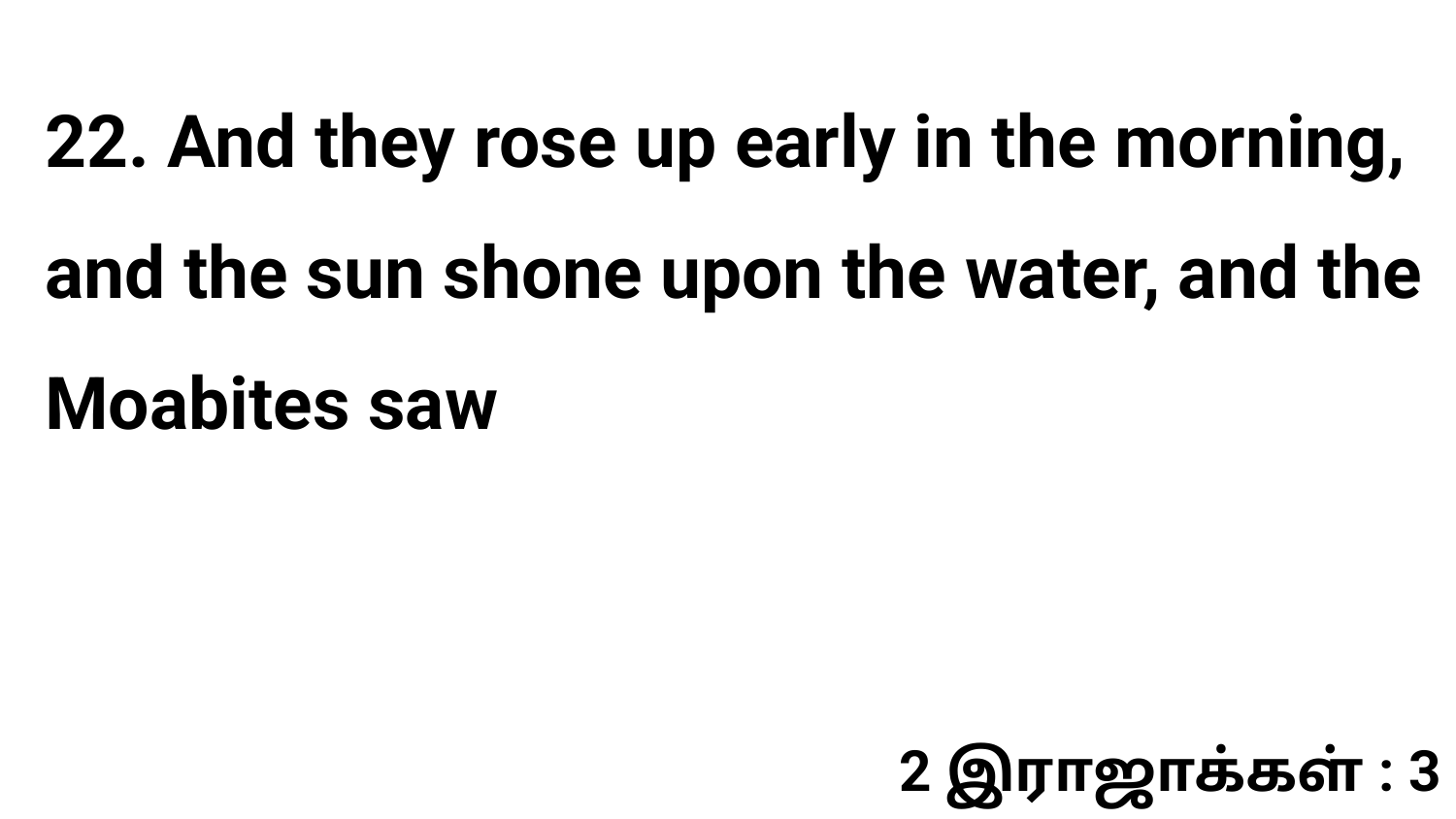

22. And they rose up early in the morning, and the sun shone upon the water, and the Moabites saw
2 இராஜாக்கள் : 3